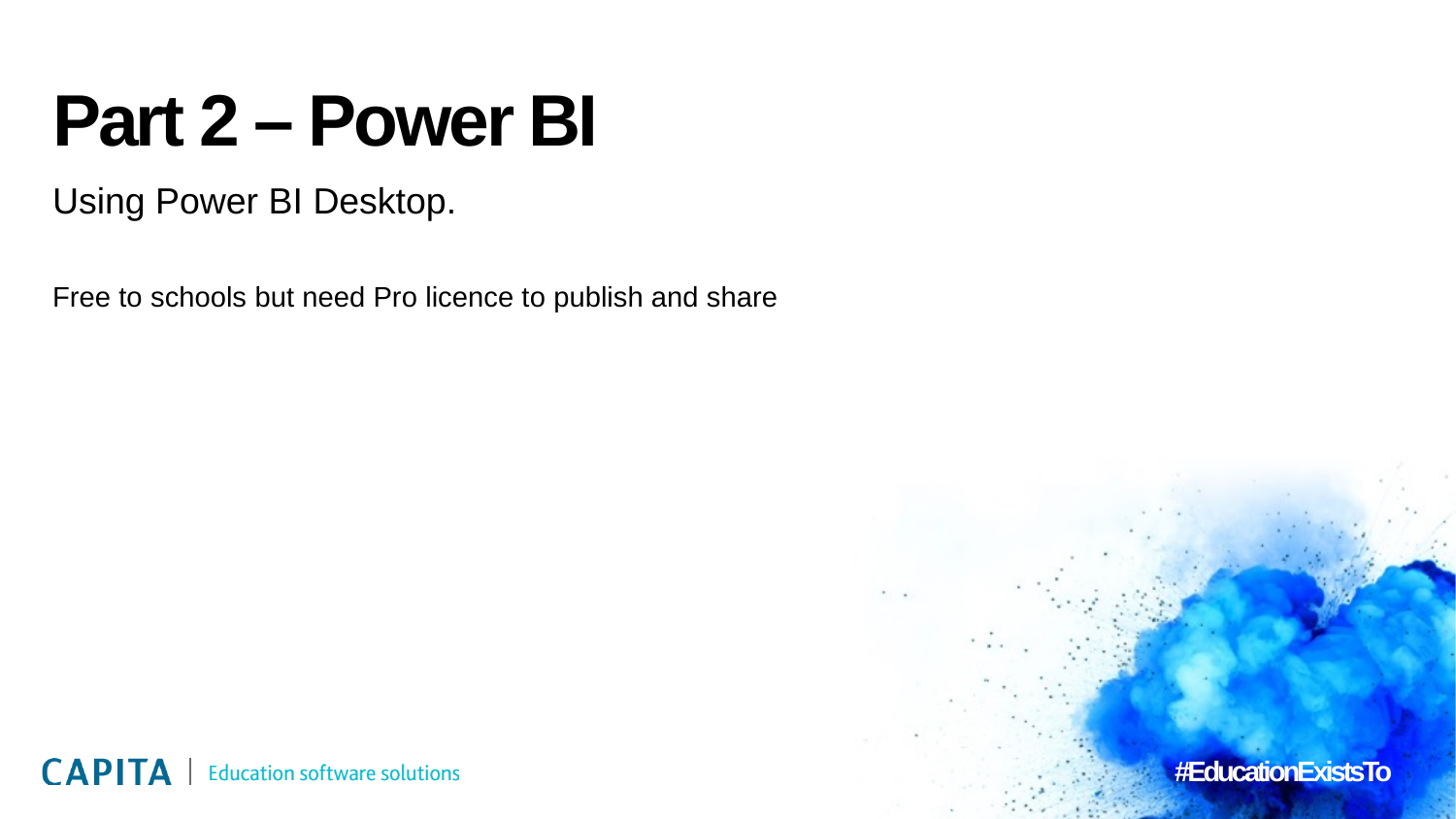

# Part 2 – Power BI
Using Power BI Desktop.

Free to schools but need Pro licence to publish and share